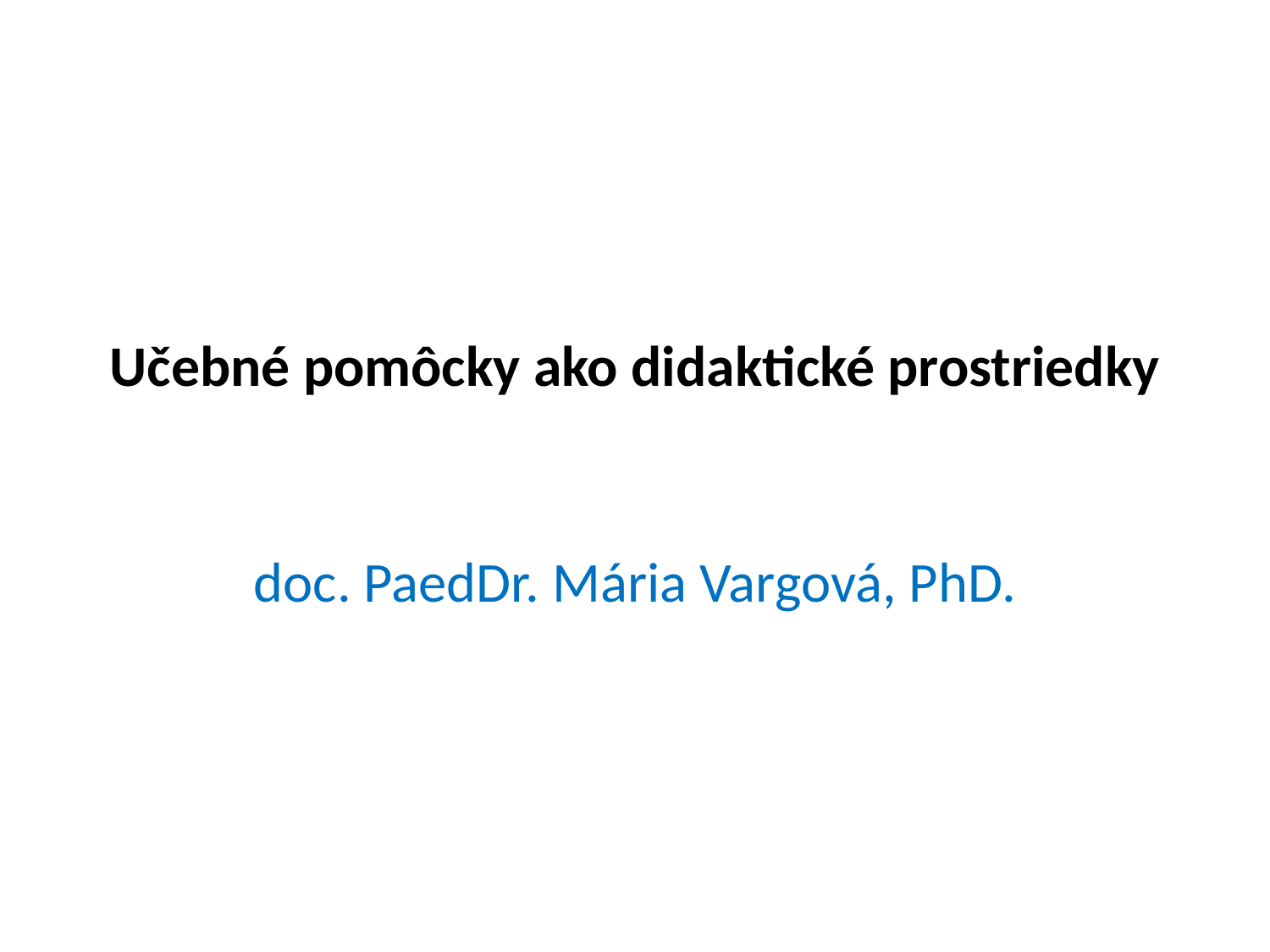

# Učebné pomôcky ako didaktické prostriedky
doc. PaedDr. Mária Vargová, PhD.